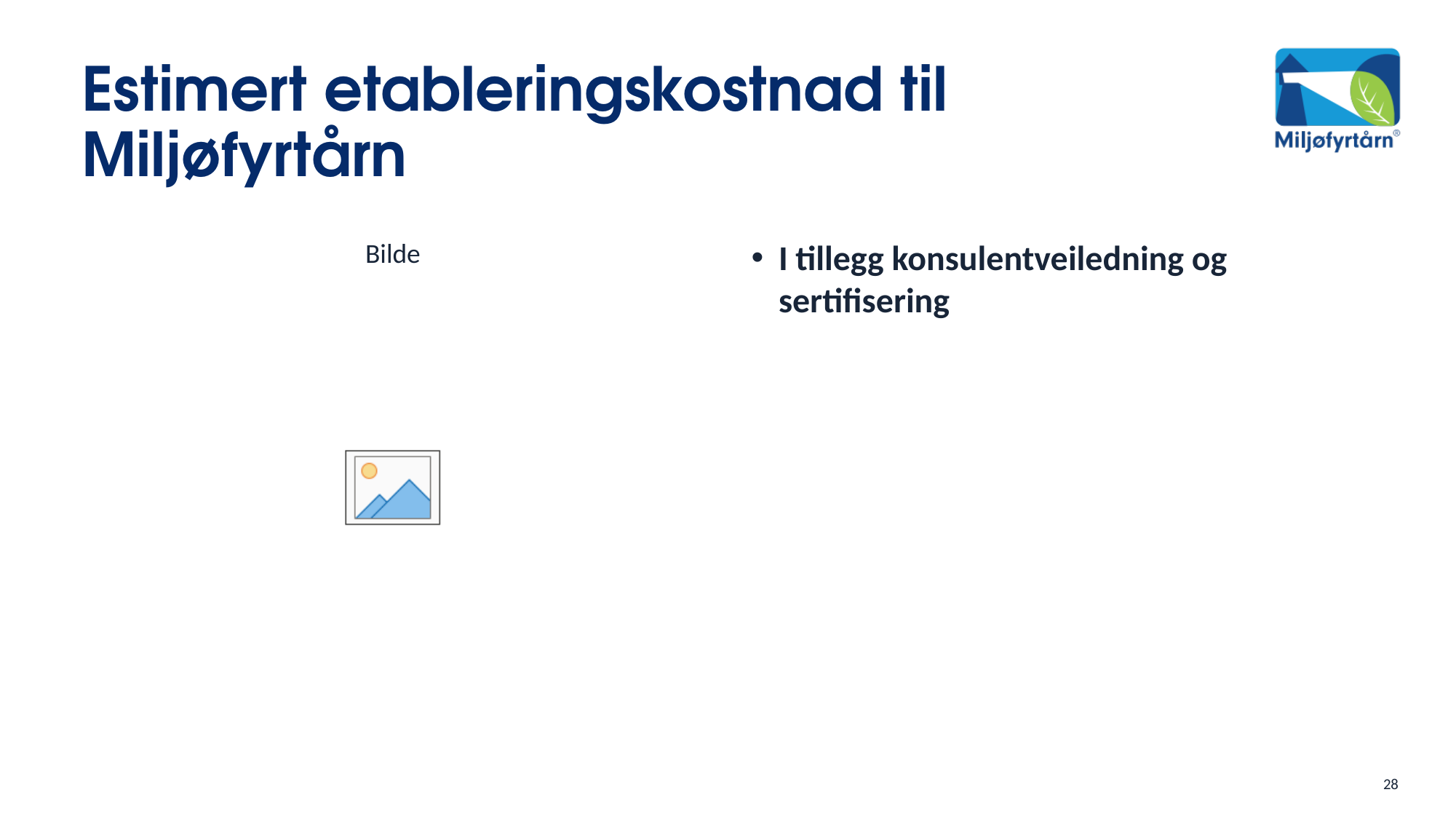

# Estimert etableringskostnad til Miljøfyrtårn

I tillegg konsulentveiledning og sertifisering